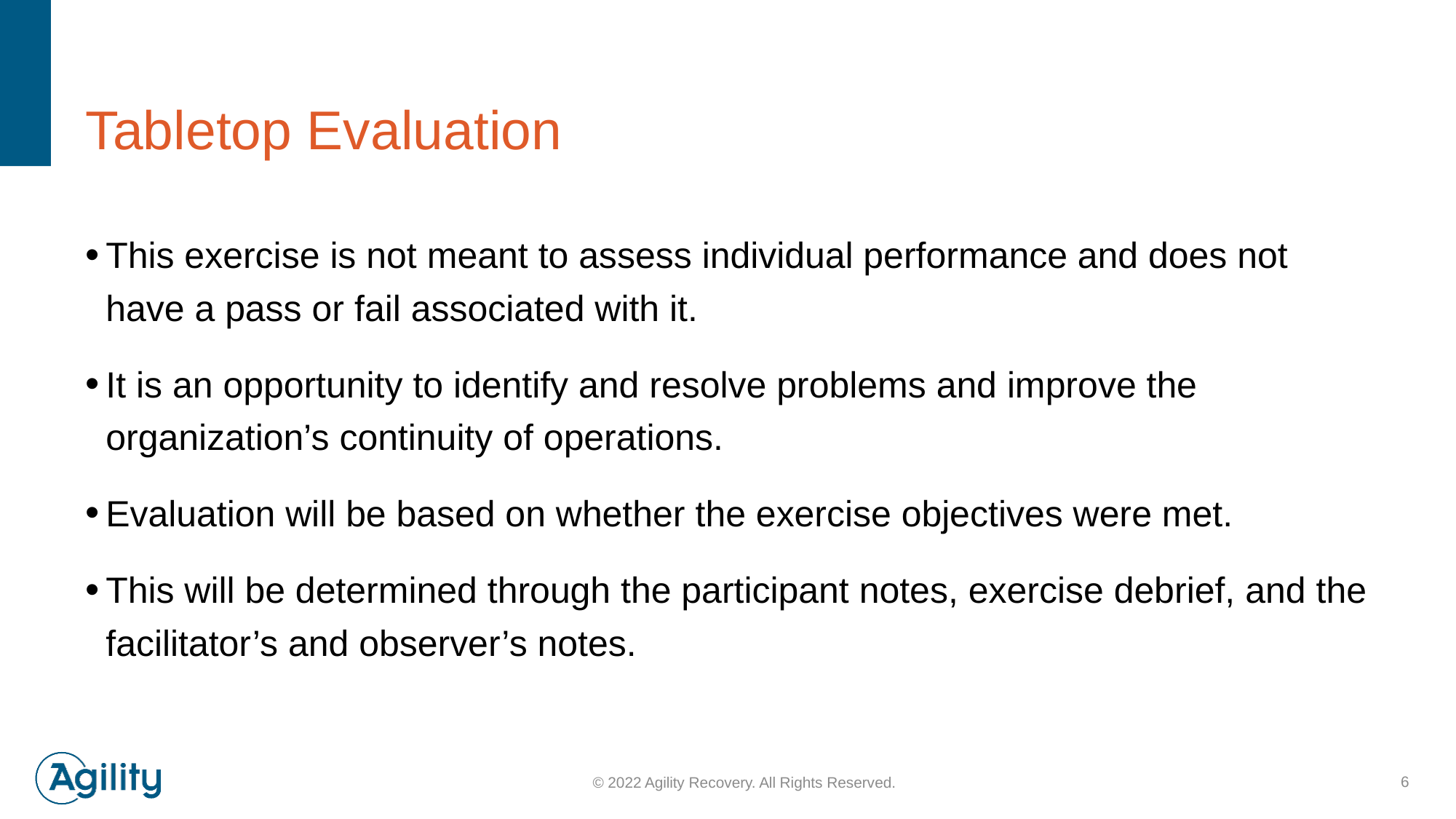

# Tabletop Evaluation
This exercise is not meant to assess individual performance and does not have a pass or fail associated with it.
It is an opportunity to identify and resolve problems and improve the organization’s continuity of operations.
Evaluation will be based on whether the exercise objectives were met.
This will be determined through the participant notes, exercise debrief, and the facilitator’s and observer’s notes.
© 2022 Agility Recovery. All Rights Reserved.
6